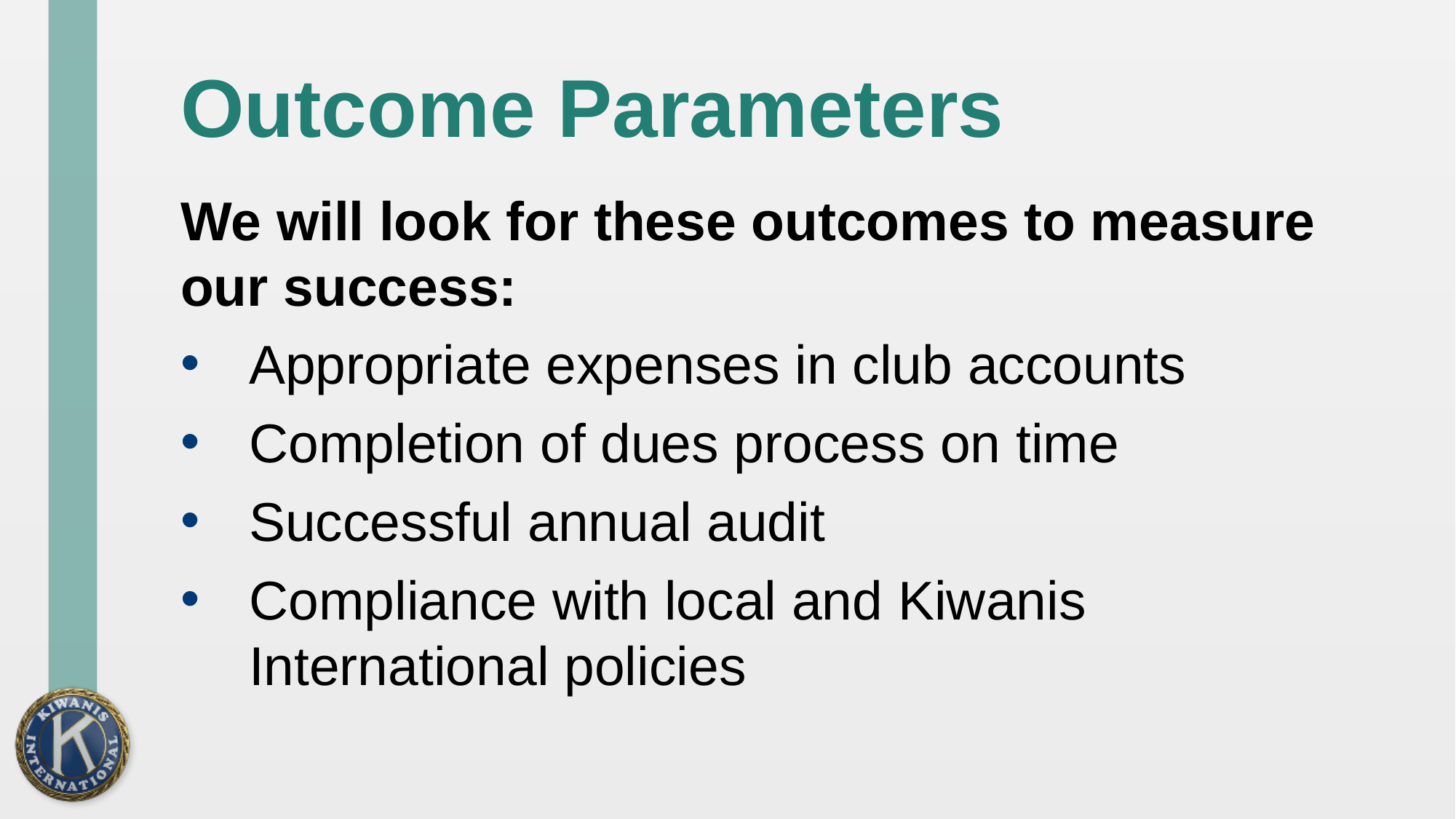

# Outcome Parameters
We will look for these outcomes to measure our success:
Appropriate expenses in club accounts
Completion of dues process on time
Successful annual audit
Compliance with local and Kiwanis International policies